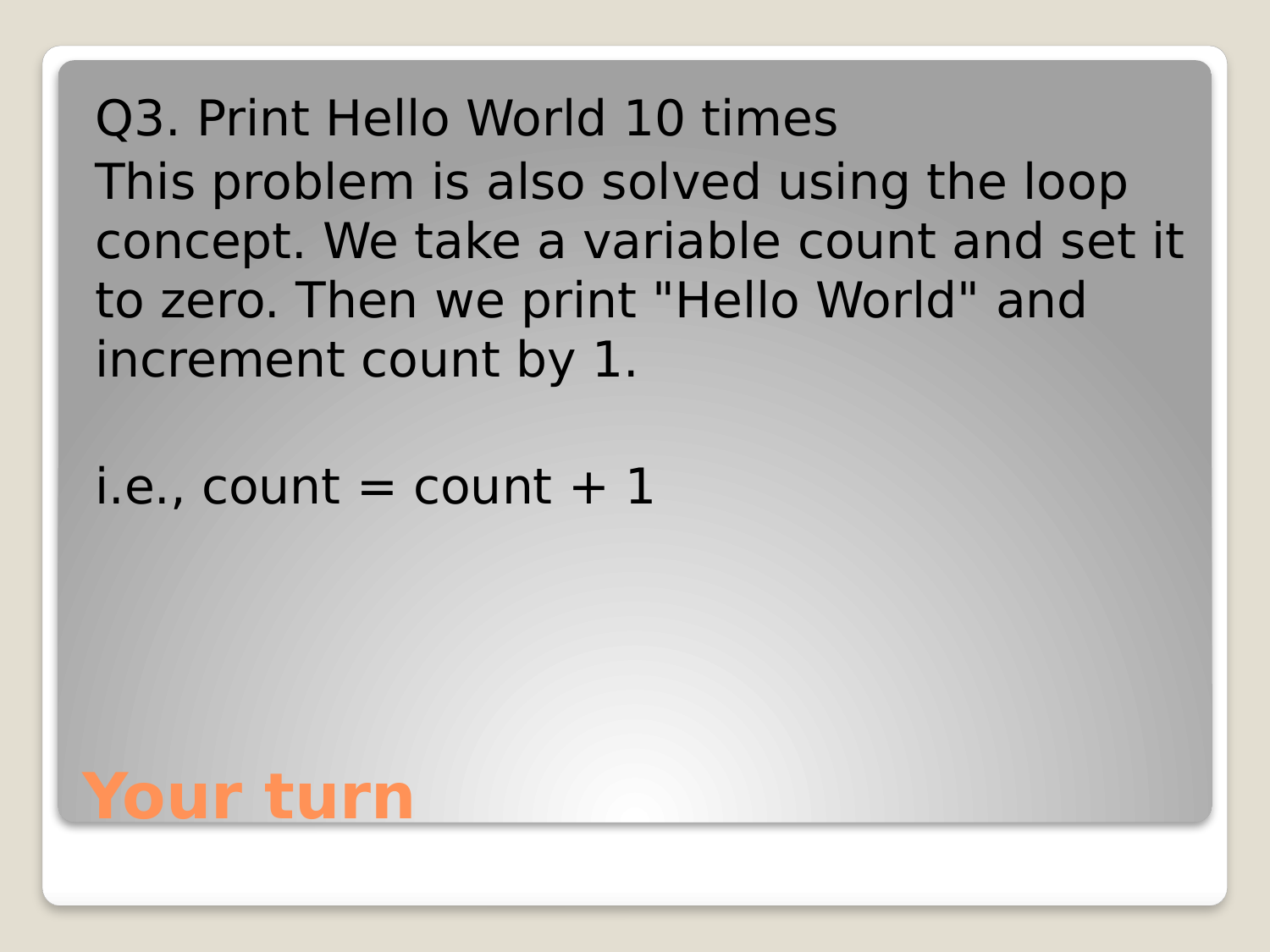

Q3. Print Hello World 10 times
This problem is also solved using the loop concept. We take a variable count and set it to zero. Then we print "Hello World" and increment count by 1.

i.e., count = count + 1

# Your turn